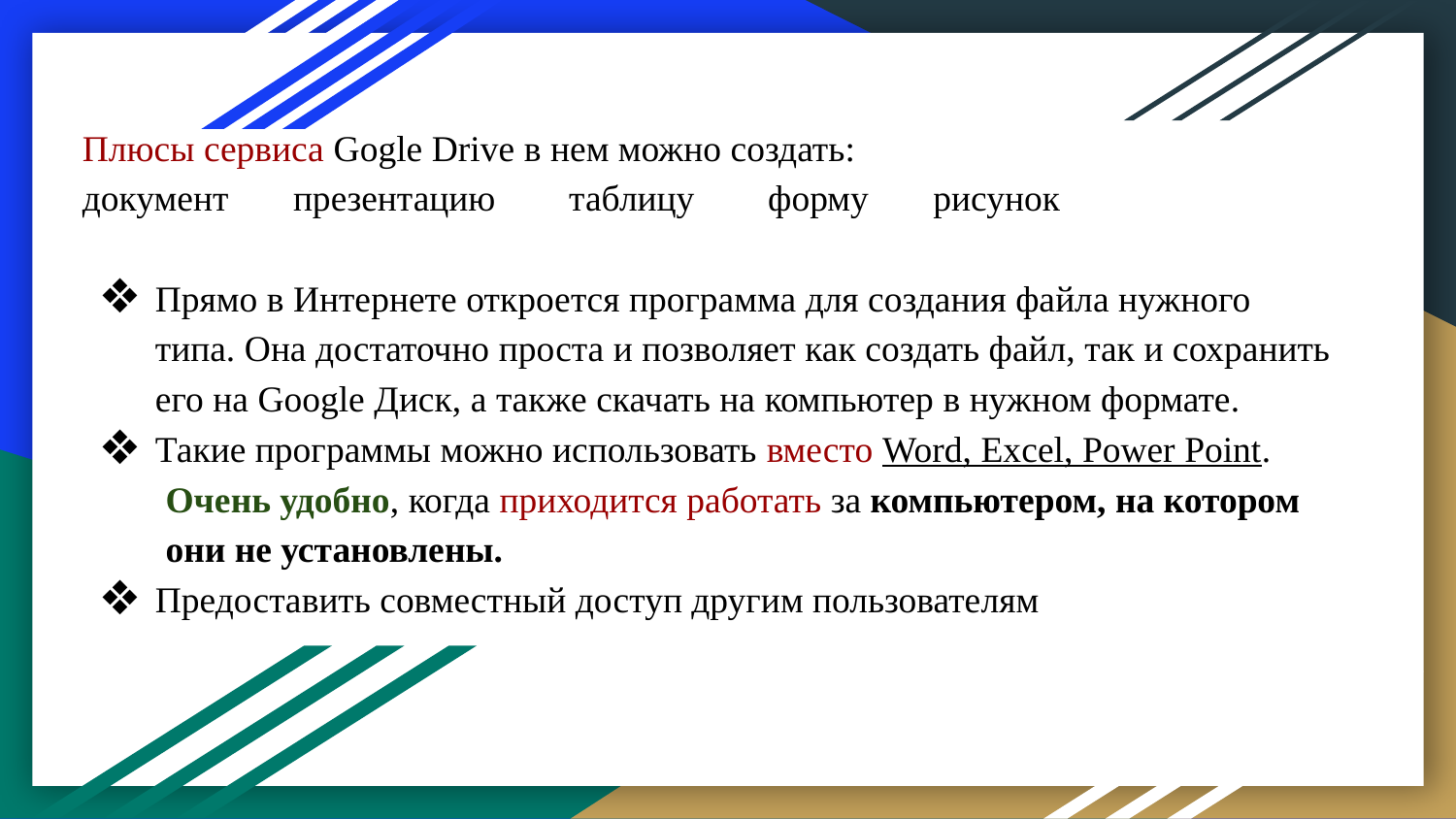

Плюсы сервиса Gogle Drive в нем можно создать:
документ       презентацию        таблицу        форму       рисунок

Прямо в Интернете откроется программа для создания файла нужного типа. Она достаточно проста и позволяет как создать файл, так и сохранить его на Google Диск, а также скачать на компьютер в нужном формате.
Такие программы можно использовать вместо Word, Excel, Power Point.
         Очень удобно, когда приходится работать за компьютером, на котором
         они не установлены.
Предоставить совместный доступ другим пользователям